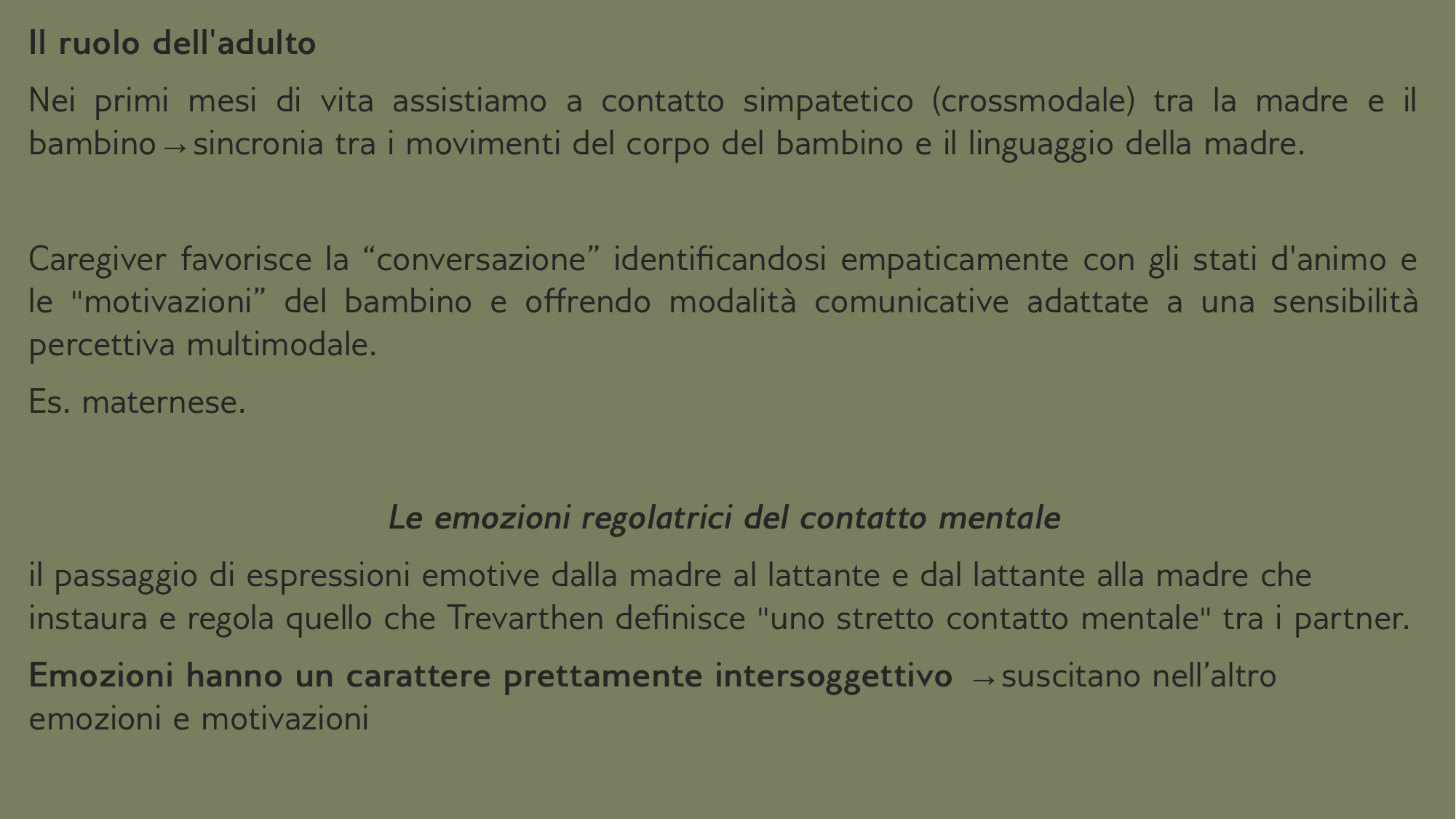

Il ruolo dell'adulto
Nei primi mesi di vita assistiamo a contatto simpatetico (crossmodale) tra la madre e il bambino→sincronia tra i movimenti del corpo del bambino e il linguaggio della madre.

Caregiver favorisce la “conversazione” identificandosi empaticamente con gli stati d'animo e le "motivazioni” del bambino e offrendo modalità comunicative adattate a una sensibilità percettiva multimodale.
Es. maternese.

Le emozioni regolatrici del contatto mentale
il passaggio di espressioni emotive dalla madre al lattante e dal lattante alla madre che instaura e regola quello che Trevarthen definisce "uno stretto contatto mentale" tra i partner.
Emozioni hanno un carattere prettamente intersoggettivo →suscitano nell’altro emozioni e motivazioni